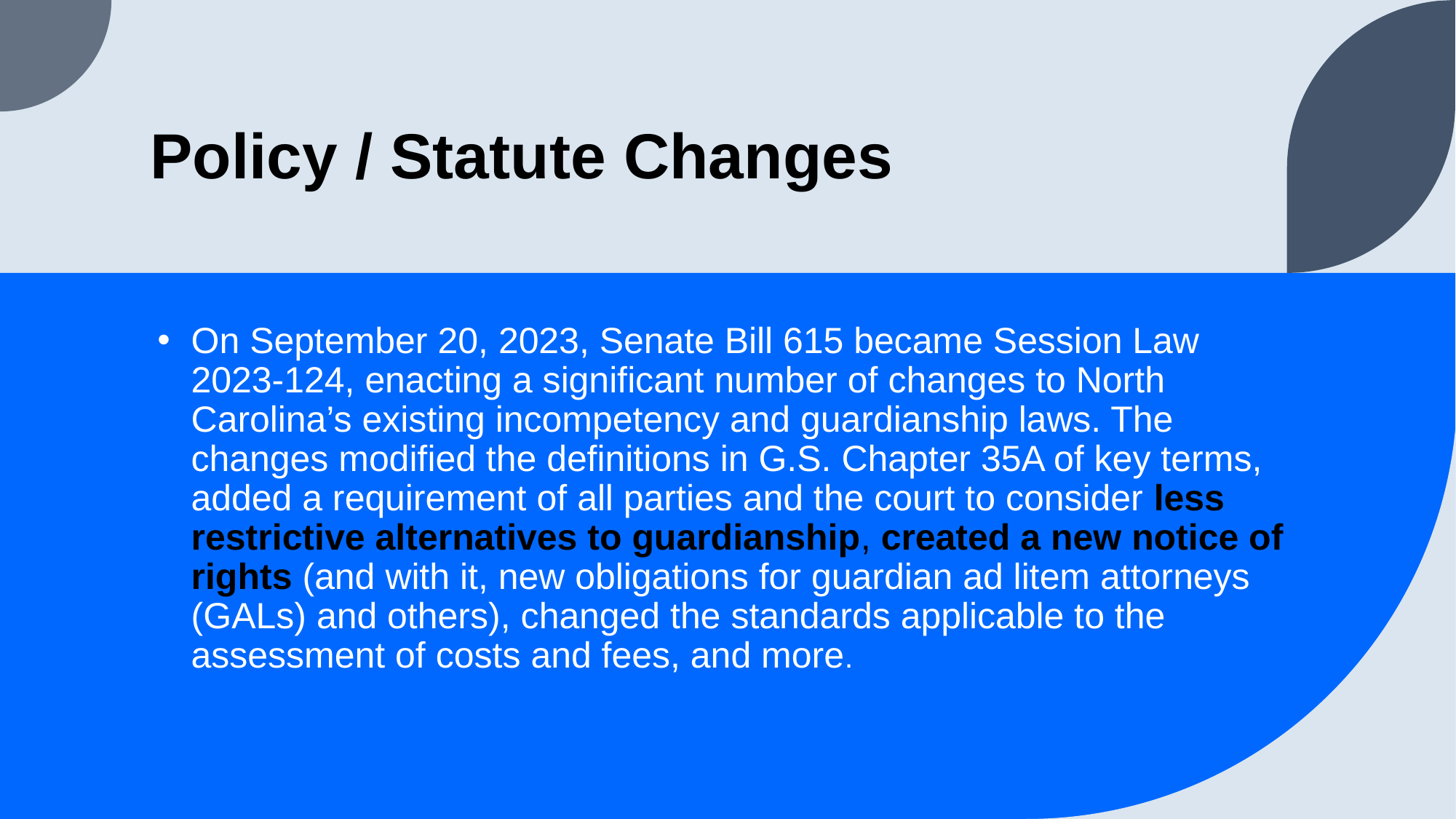

# Policy / Statute Changes
On September 20, 2023, Senate Bill 615 became Session Law 2023-124, enacting a significant number of changes to North Carolina’s existing incompetency and guardianship laws. The changes modified the definitions in G.S. Chapter 35A of key terms, added a requirement of all parties and the court to consider less restrictive alternatives to guardianship, created a new notice of rights (and with it, new obligations for guardian ad litem attorneys (GALs) and others), changed the standards applicable to the assessment of costs and fees, and more.